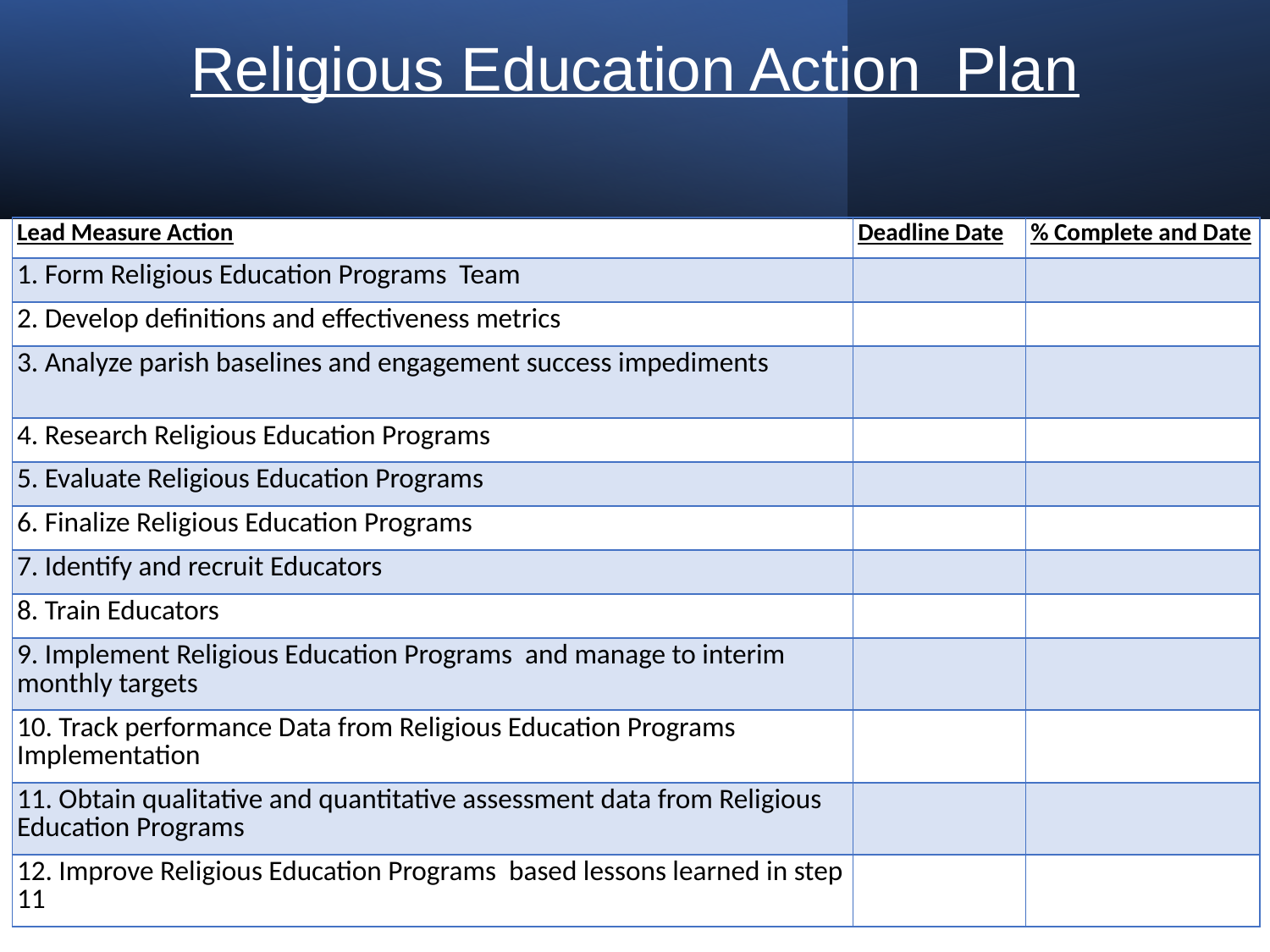

Religious Education Action  Plan

| Lead Measure Action | Deadline Date | % Complete and Date |
| --- | --- | --- |
| 1. Form Religious Education Programs Team |  |  |
| 2. Develop definitions and effectiveness metrics |  |  |
| 3. Analyze parish baselines and engagement success impediments |  |  |
| 4. Research Religious Education Programs |  |  |
| 5. Evaluate Religious Education Programs |  |  |
| 6. Finalize Religious Education Programs |  |  |
| 7. Identify and recruit Educators |  |  |
| 8. Train Educators |  |  |
| 9. Implement Religious Education Programs and manage to interim monthly targets |  |  |
| 10. Track performance Data from Religious Education Programs Implementation |  |  |
| 11. Obtain qualitative and quantitative assessment data from Religious Education Programs |  |  |
| 12. Improve Religious Education Programs based lessons learned in step 11 |  |  |